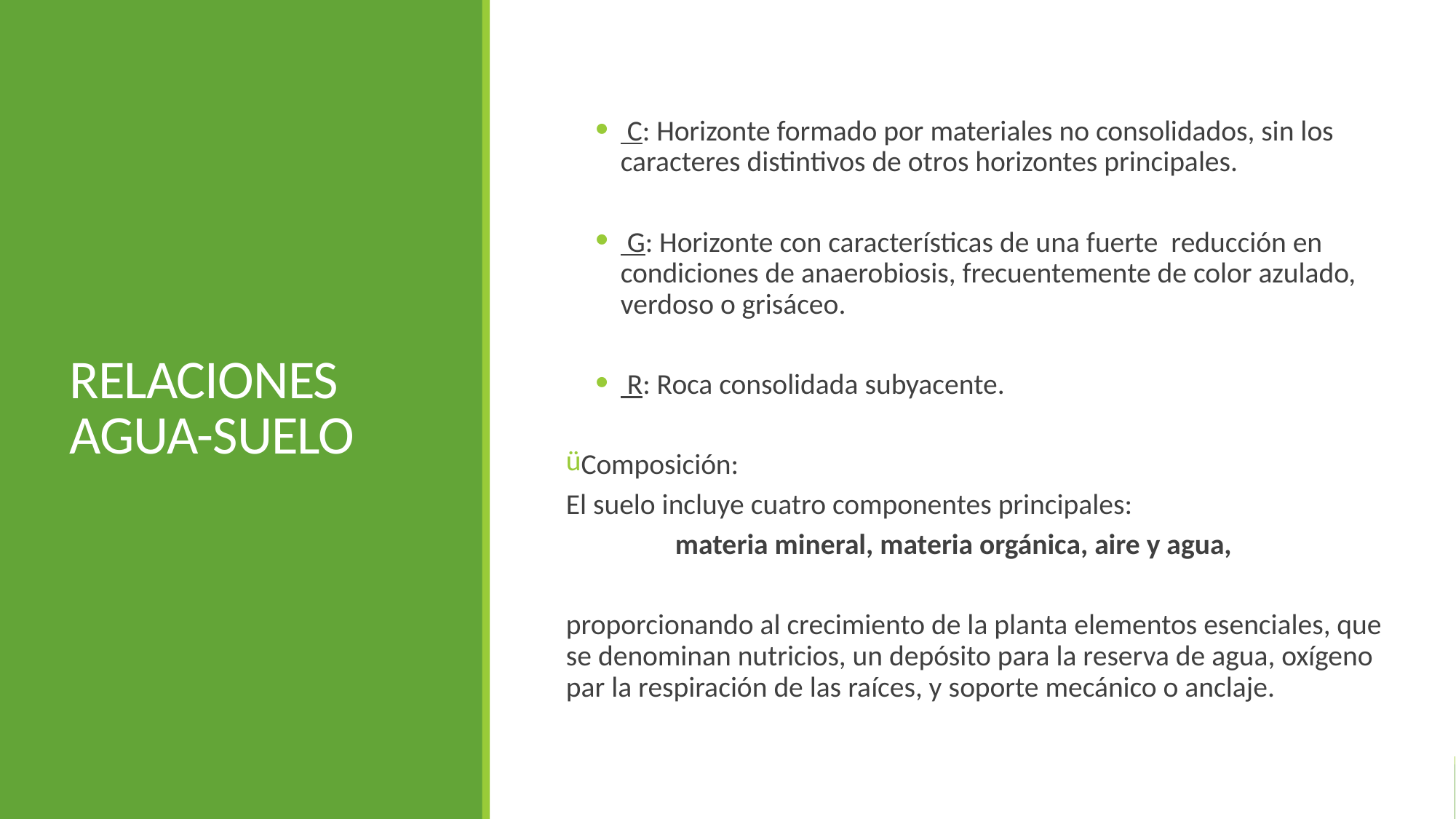

RELACIONES AGUA-SUELO
 C: Horizonte formado por materiales no consolidados, sin los caracteres distintivos de otros horizontes principales.

 G: Horizonte con características de una fuerte  reducción en condiciones de anaerobiosis, frecuentemente de color azulado, verdoso o grisáceo.

 R: Roca consolidada subyacente.

Composición:
El suelo incluye cuatro componentes principales:
 	materia mineral, materia orgánica, aire y agua,

proporcionando al crecimiento de la planta elementos esenciales, que se denominan nutricios, un depósito para la reserva de agua, oxígeno par la respiración de las raíces, y soporte mecánico o anclaje.